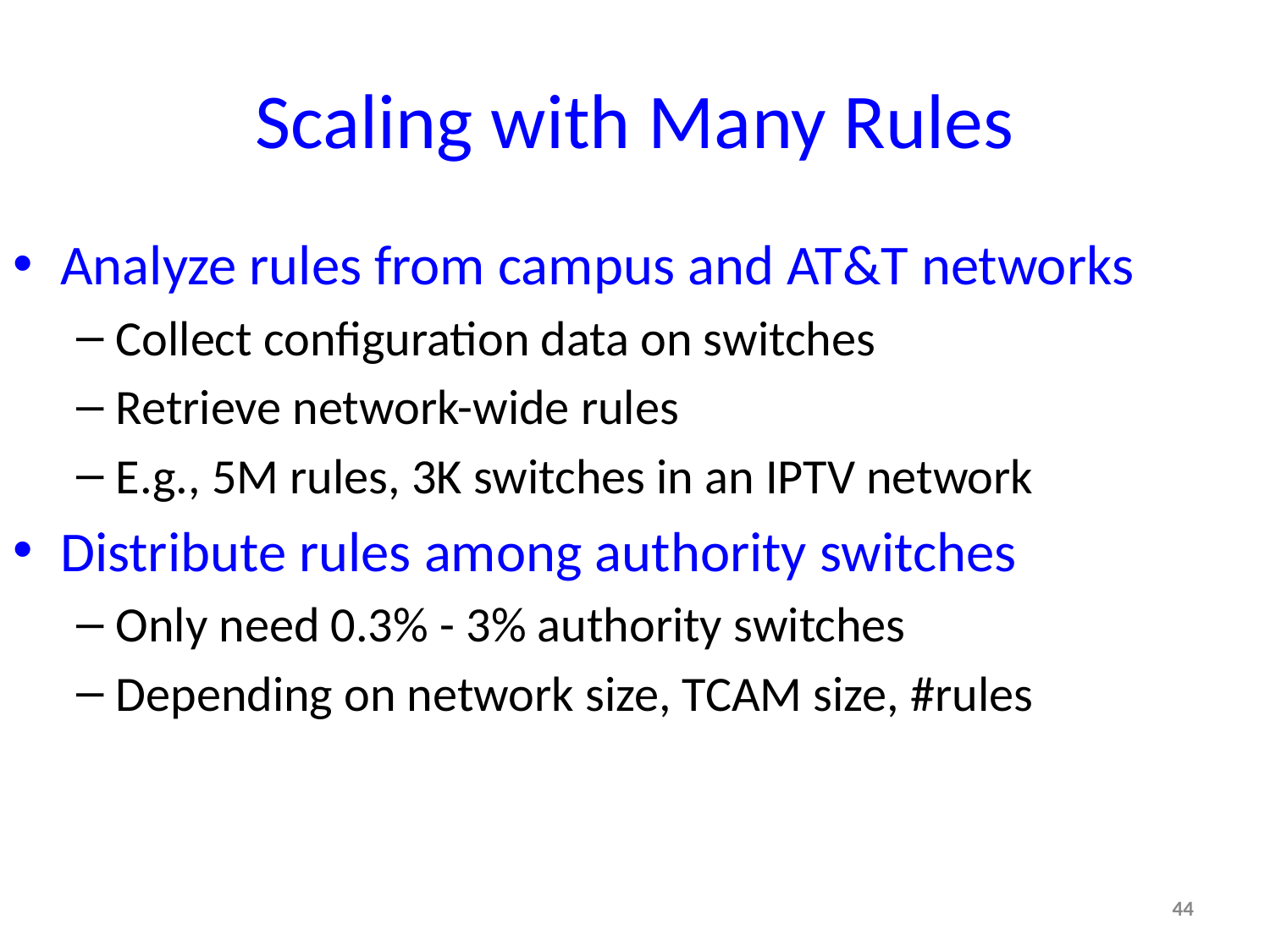

# Scaling with Many Rules
Analyze rules from campus and AT&T networks
Collect configuration data on switches
Retrieve network-wide rules
E.g., 5M rules, 3K switches in an IPTV network
Distribute rules among authority switches
Only need 0.3% - 3% authority switches
Depending on network size, TCAM size, #rules
44